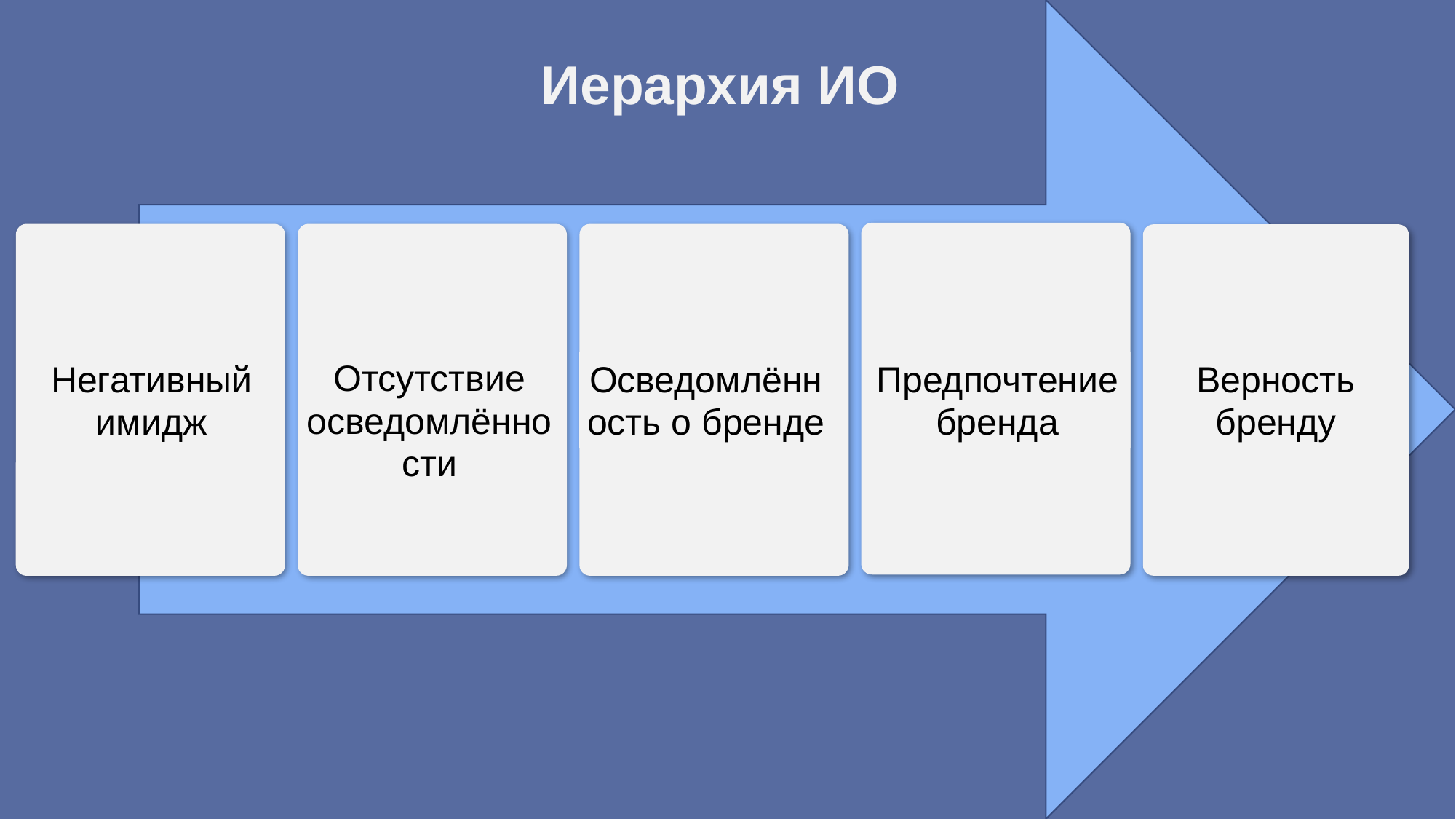

Иерархия ИО

Предпочтение бренда

Негативный имидж

Отсутствие осведомлённости

Осведомлённость о бренде

Верность бренду